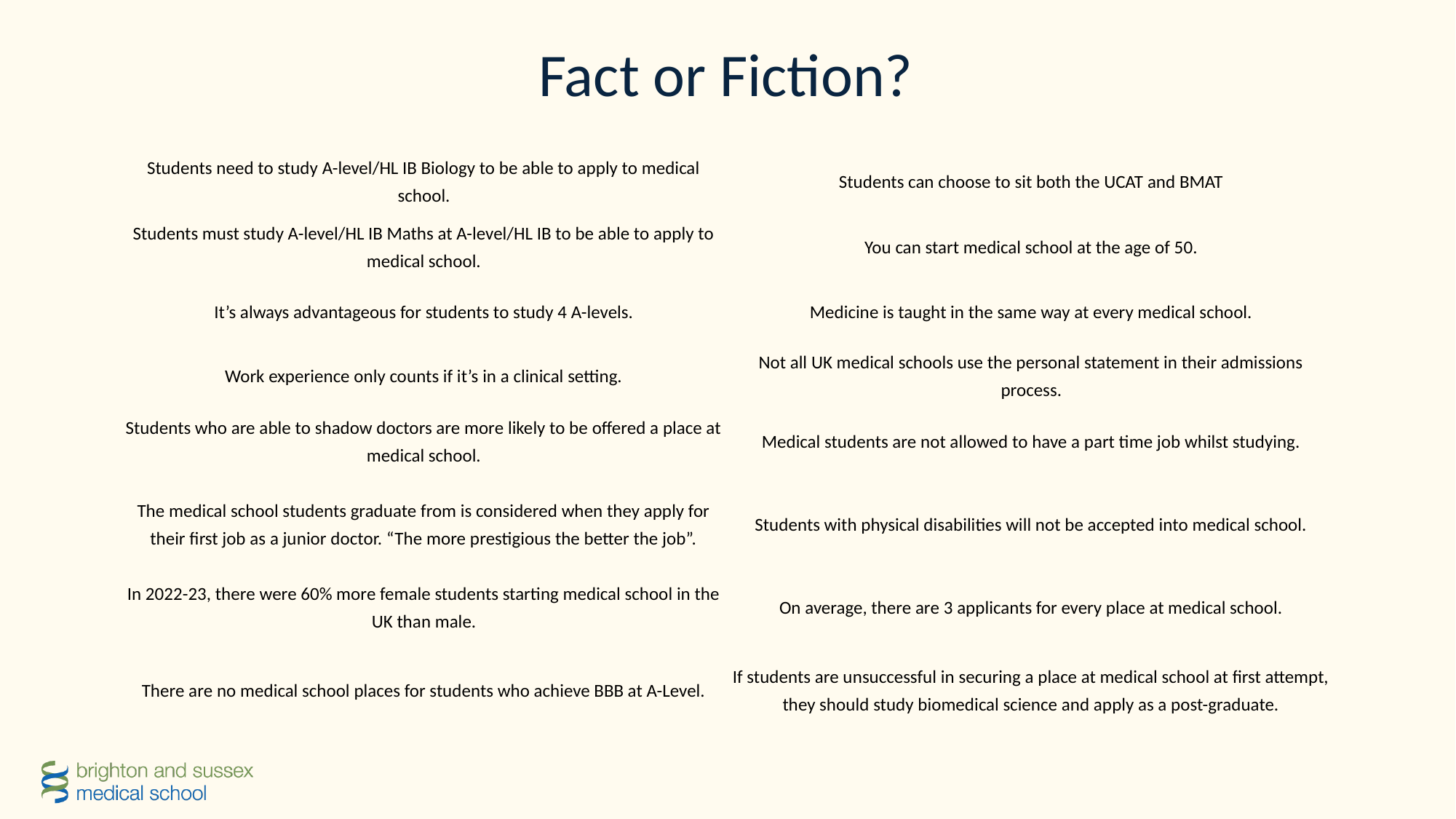

# Fact or Fiction?
| Students need to study A-level/HL IB Biology to be able to apply to medical school. | Students can choose to sit both the UCAT and BMAT |
| --- | --- |
| Students must study A-level/HL IB Maths at A-level/HL IB to be able to apply to medical school. | You can start medical school at the age of 50. |
| It’s always advantageous for students to study 4 A-levels. | Medicine is taught in the same way at every medical school. |
| Work experience only counts if it’s in a clinical setting. | Not all UK medical schools use the personal statement in their admissions process. |
| Students who are able to shadow doctors are more likely to be offered a place at medical school. | Medical students are not allowed to have a part time job whilst studying. |
| The medical school students graduate from is considered when they apply for their first job as a junior doctor. “The more prestigious the better the job”. | Students with physical disabilities will not be accepted into medical school. |
| In 2022-23, there were 60% more female students starting medical school in the UK than male. | On average, there are 3 applicants for every place at medical school. |
| There are no medical school places for students who achieve BBB at A-Level. | If students are unsuccessful in securing a place at medical school at first attempt, they should study biomedical science and apply as a post-graduate. |